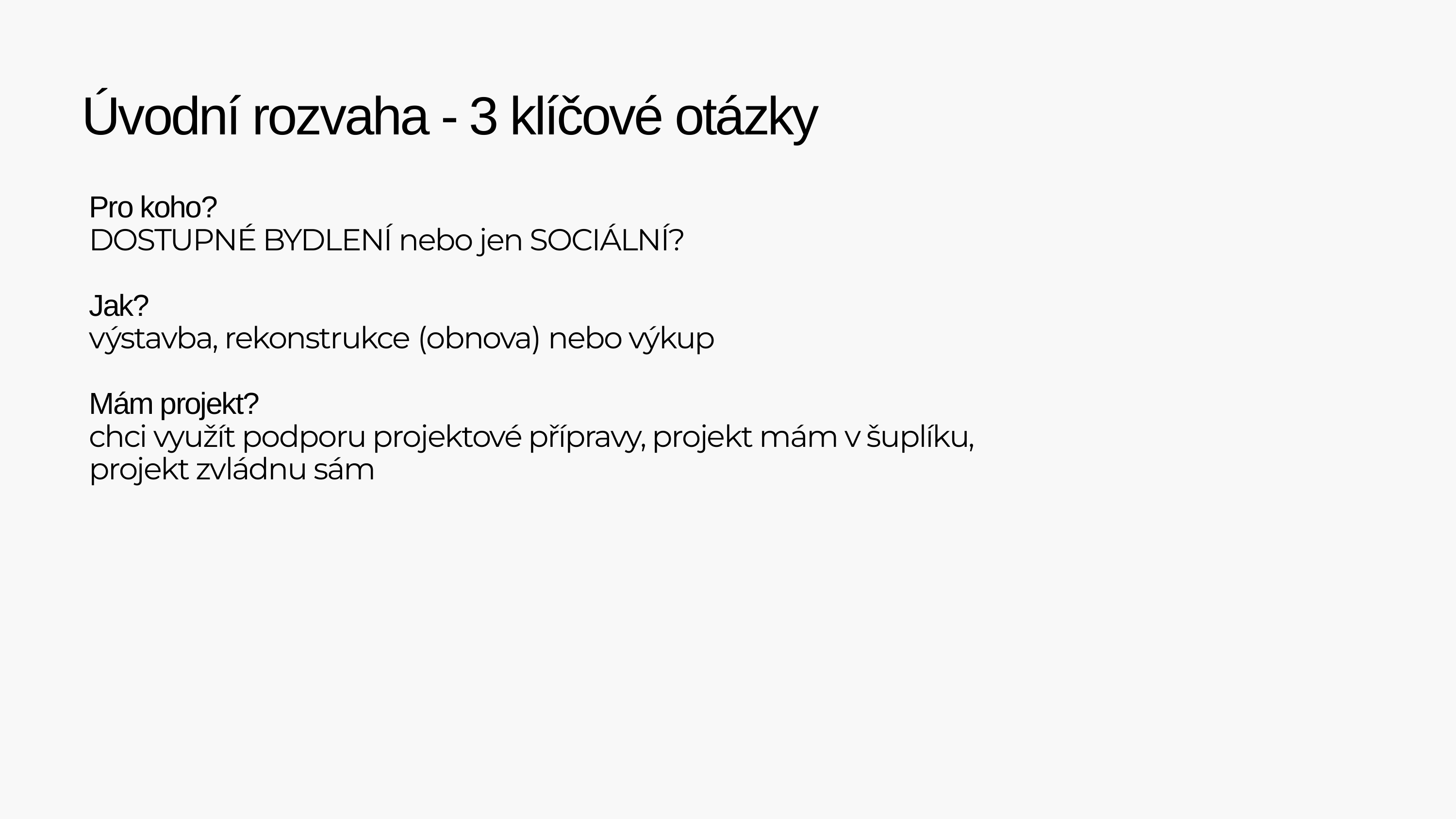

Úvodní rozvaha - 3 klíčové otázky
Pro koho?
DOSTUPNÉ BYDLENÍ nebo jen SOCIÁLNÍ?

Jak?
výstavba, rekonstrukce (obnova) nebo výkup

Mám projekt?
chci využít podporu projektové přípravy, projekt mám v šuplíku, projekt zvládnu sám